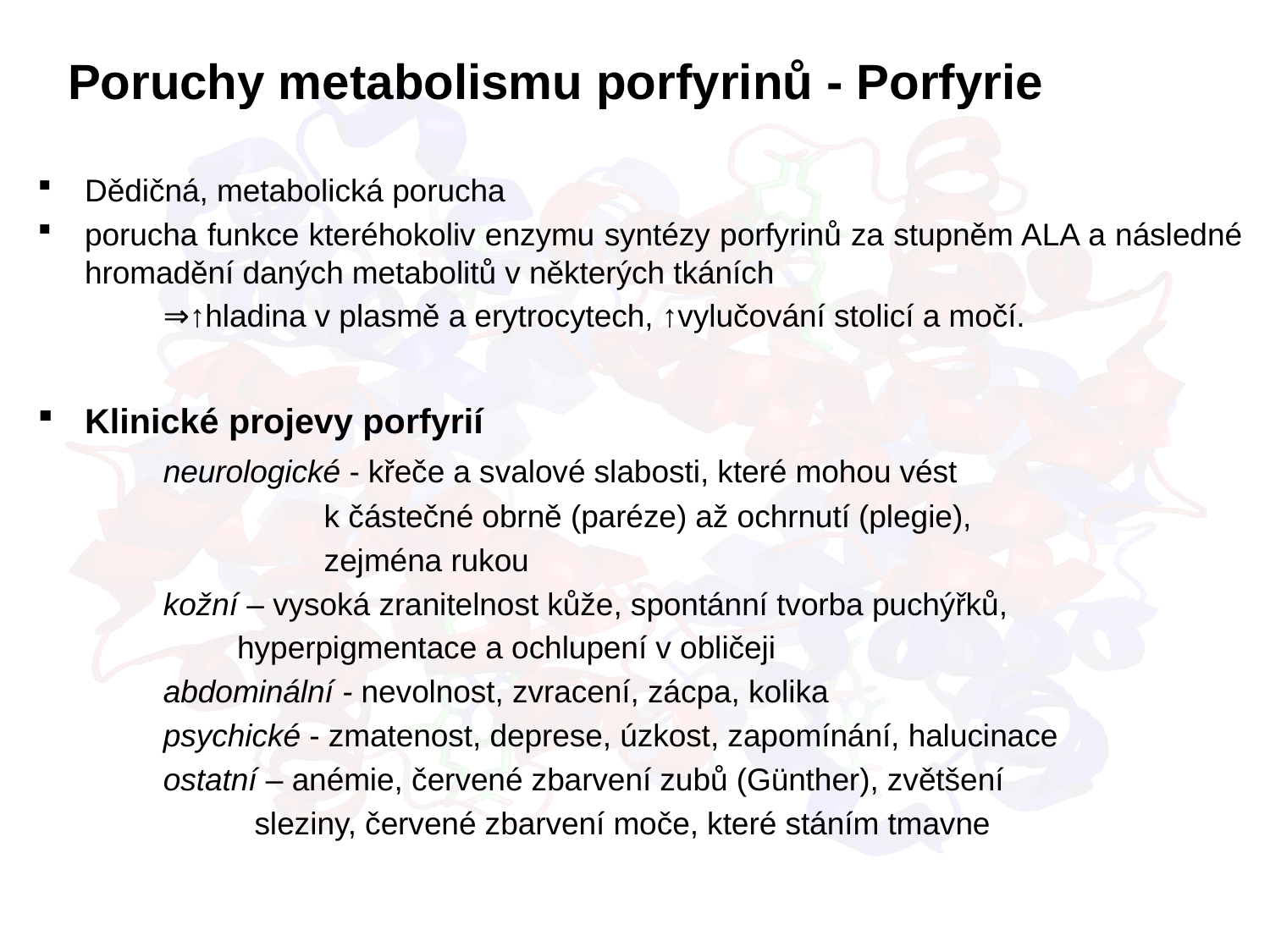

# Poruchy metabolismu porfyrinů - Porfyrie

Dědičná, metabolická porucha
porucha funkce kteréhokoliv enzymu syntézy porfyrinů za stupněm ALA a následné hromadění daných metabolitů v některých tkáních
	⇒↑hladina v plasmě a erytrocytech, ↑vylučování stolicí a močí.

Klinické projevy porfyrií
	neurologické - křeče a svalové slabosti, které mohou vést
                                 k částečné obrně (paréze) až ochrnutí (plegie),
                                 zejména rukou
	kožní – vysoká zranitelnost kůže, spontánní tvorba puchýřků,
                       hyperpigmentace a ochlupení v obličeji
	abdominální - nevolnost, zvracení, zácpa, kolika
	psychické - zmatenost, deprese, úzkost, zapomínání, halucinace
	ostatní – anémie, červené zbarvení zubů (Günther), zvětšení
                         sleziny, červené zbarvení moče, které stáním tmavne